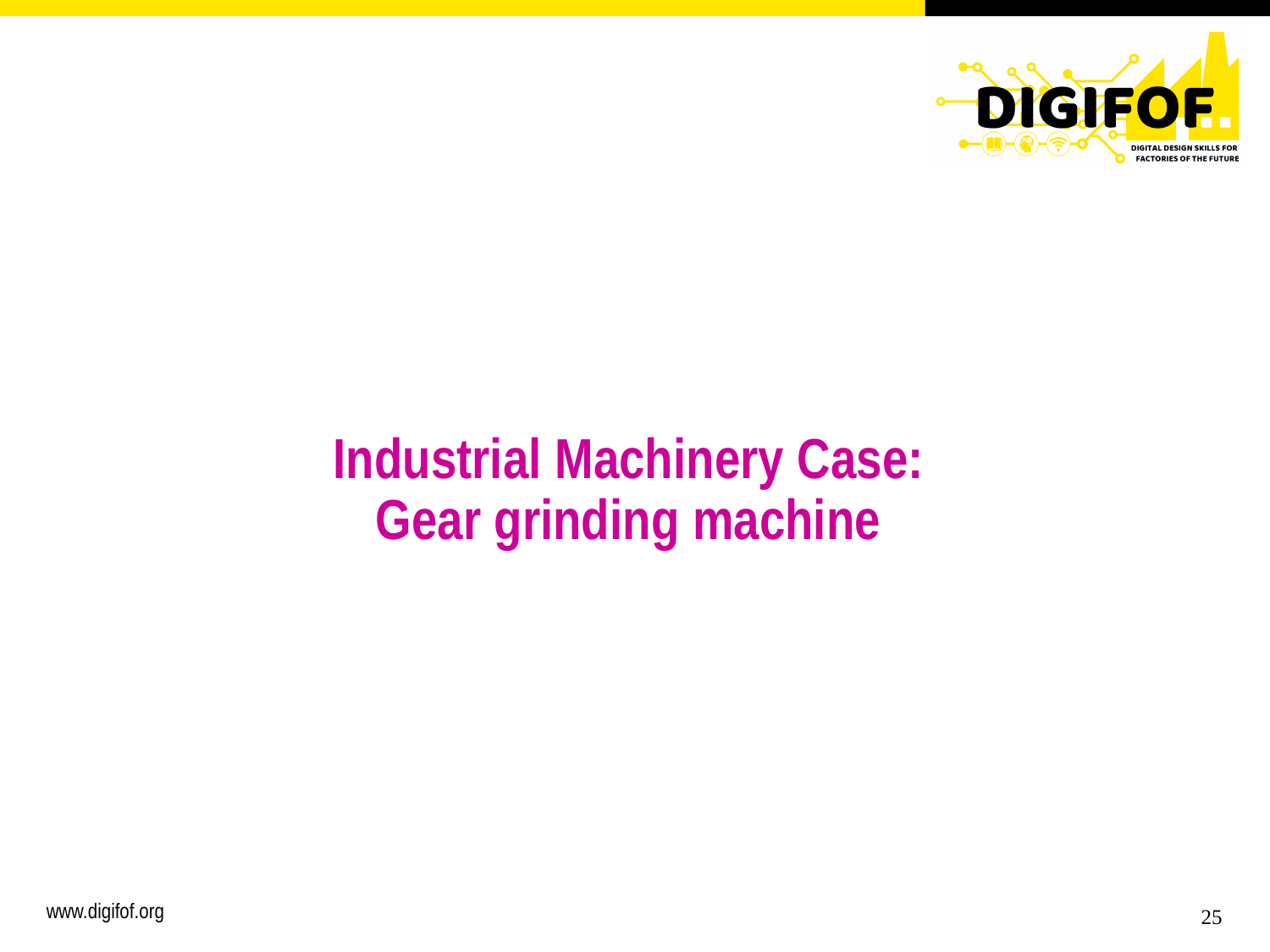

Industrial Machinery Case:
Gear grinding machine
25